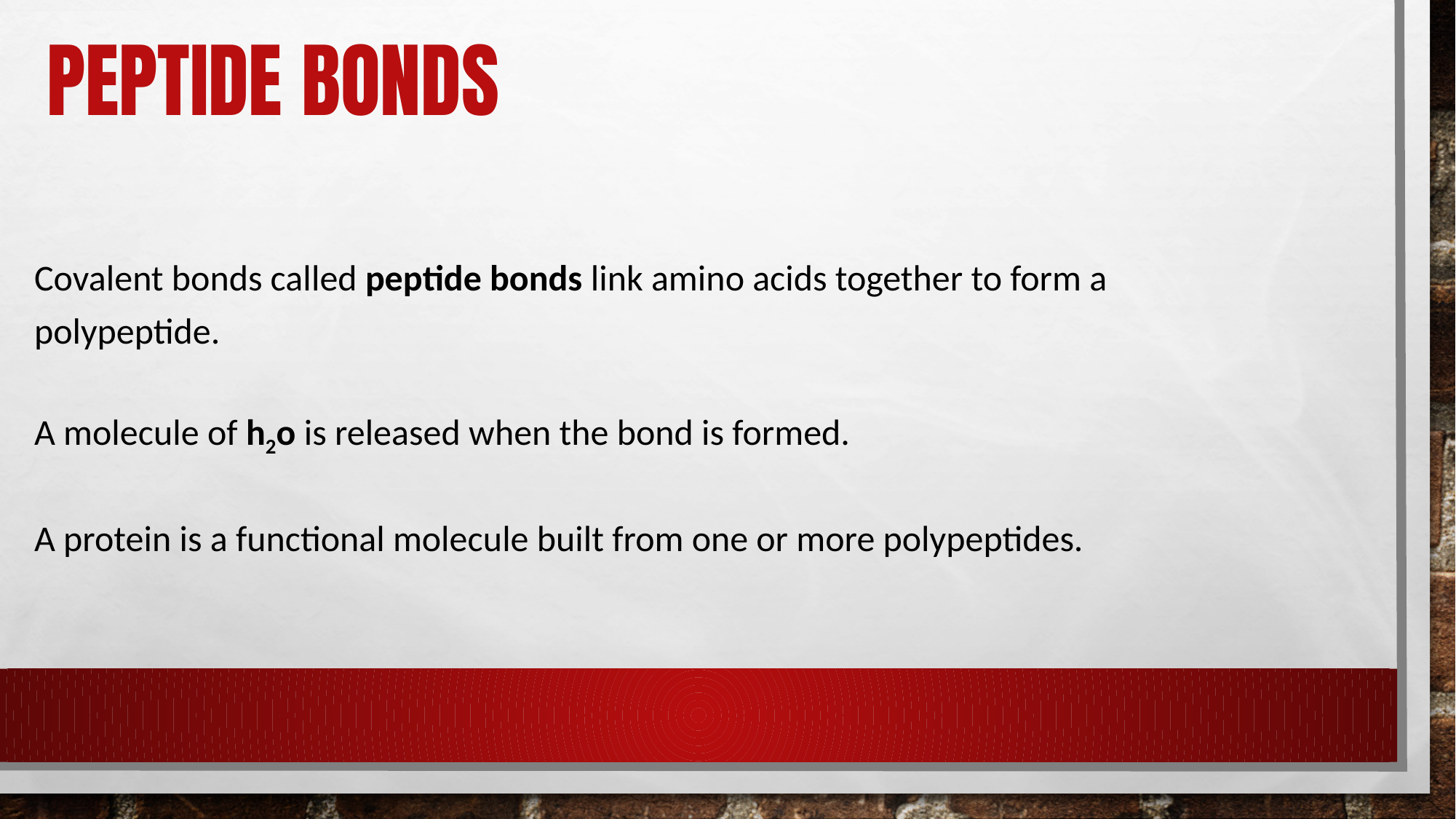

# Peptide Bonds
Covalent bonds called peptide bonds link amino acids together to form a polypeptide.

A molecule of h2o is released when the bond is formed.

A protein is a functional molecule built from one or more polypeptides.